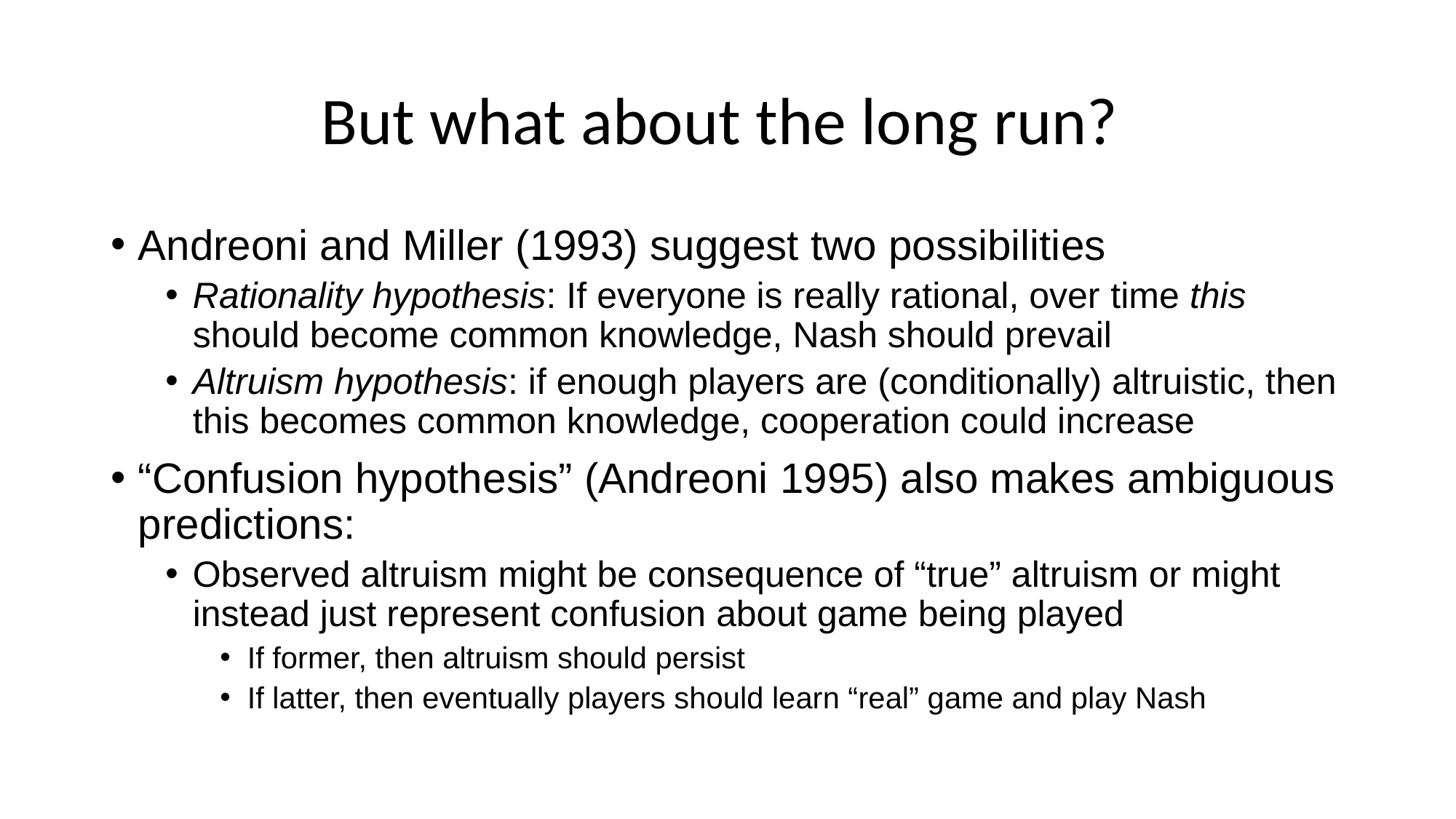

# But what about the long run?
Andreoni and Miller (1993) suggest two possibilities
Rationality hypothesis: If everyone is really rational, over time this should become common knowledge, Nash should prevail
Altruism hypothesis: if enough players are (conditionally) altruistic, then this becomes common knowledge, cooperation could increase
“Confusion hypothesis” (Andreoni 1995) also makes ambiguous predictions:
Observed altruism might be consequence of “true” altruism or might instead just represent confusion about game being played
If former, then altruism should persist
If latter, then eventually players should learn “real” game and play Nash